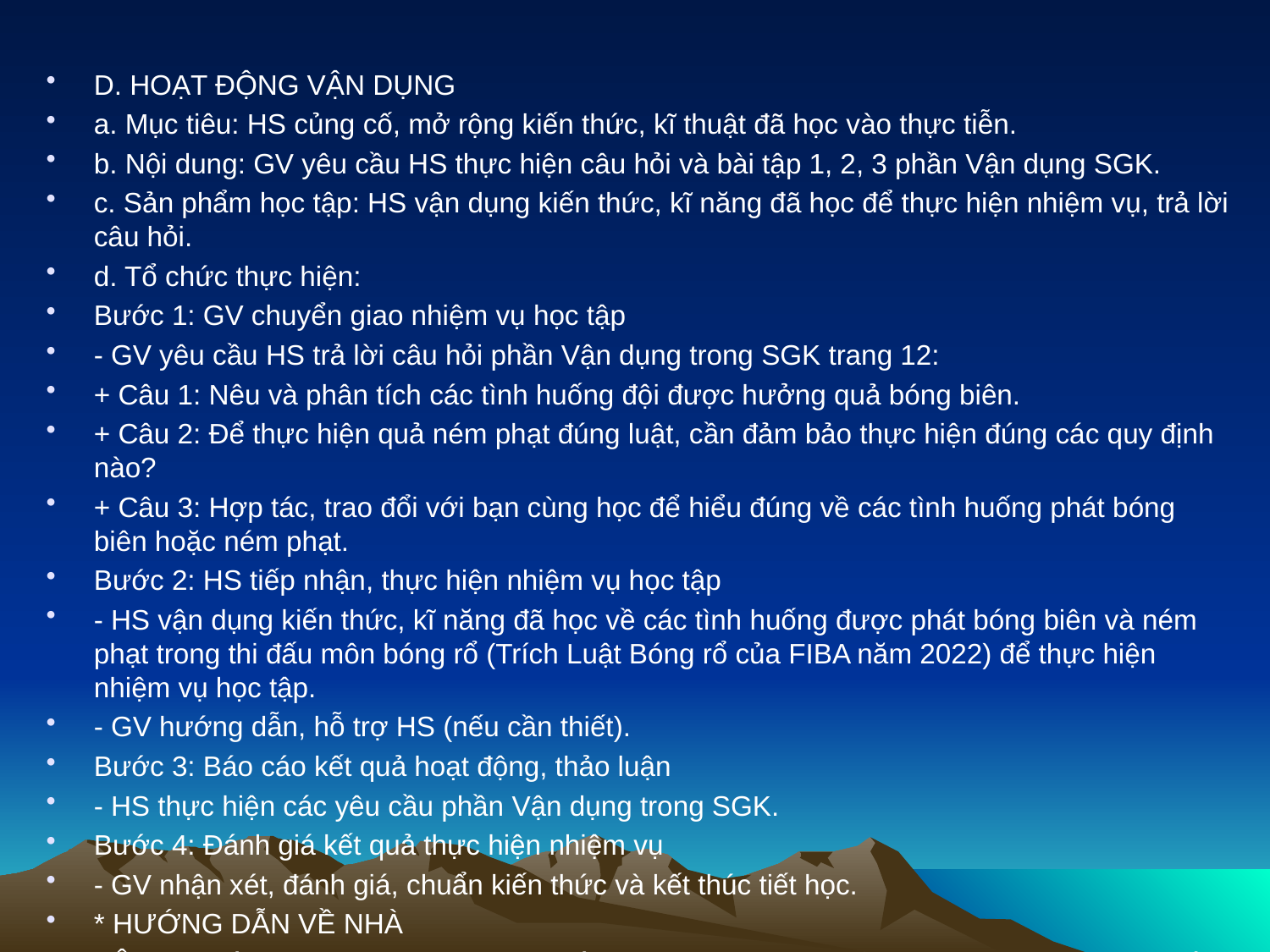

#
D. HOẠT ĐỘNG VẬN DỤNG
a. Mục tiêu: HS củng cố, mở rộng kiến thức, kĩ thuật đã học vào thực tiễn.
b. Nội dung: GV yêu cầu HS thực hiện câu hỏi và bài tập 1, 2, 3 phần Vận dụng SGK.
c. Sản phẩm học tập: HS vận dụng kiến thức, kĩ năng đã học để thực hiện nhiệm vụ, trả lời câu hỏi.
d. Tổ chức thực hiện:
Bước 1: GV chuyển giao nhiệm vụ học tập
- GV yêu cầu HS trả lời câu hỏi phần Vận dụng trong SGK trang 12:
+ Câu 1: Nêu và phân tích các tình huống đội được hưởng quả bóng biên.
+ Câu 2: Để thực hiện quả ném phạt đúng luật, cần đảm bảo thực hiện đúng các quy định nào?
+ Câu 3: Hợp tác, trao đổi với bạn cùng học để hiểu đúng về các tình huống phát bóng biên hoặc ném phạt.
Bước 2: HS tiếp nhận, thực hiện nhiệm vụ học tập
- HS vận dụng kiến thức, kĩ năng đã học về các tình huống được phát bóng biên và ném phạt trong thi đấu môn bóng rổ (Trích Luật Bóng rổ của FIBA năm 2022) để thực hiện nhiệm vụ học tập.
- GV hướng dẫn, hỗ trợ HS (nếu cần thiết).
Bước 3: Báo cáo kết quả hoạt động, thảo luận
- HS thực hiện các yêu cầu phần Vận dụng trong SGK.
Bước 4: Đánh giá kết quả thực hiện nhiệm vụ
- GV nhận xét, đánh giá, chuẩn kiến thức và kết thúc tiết học.
* HƯỚNG DẪN VỀ NHÀ
- Ôn tập kiến thức đã học: Các tình huống được phát bóng biên và ném phạt trong thi đấu môn bóng rổ (Trích Luật Bóng rổ của FIBA năm 2022).
- Vận dụng các bài tập đã học vào các trò chơi vận động để vui chơi và rèn luyện sức khỏe hàng ngày.